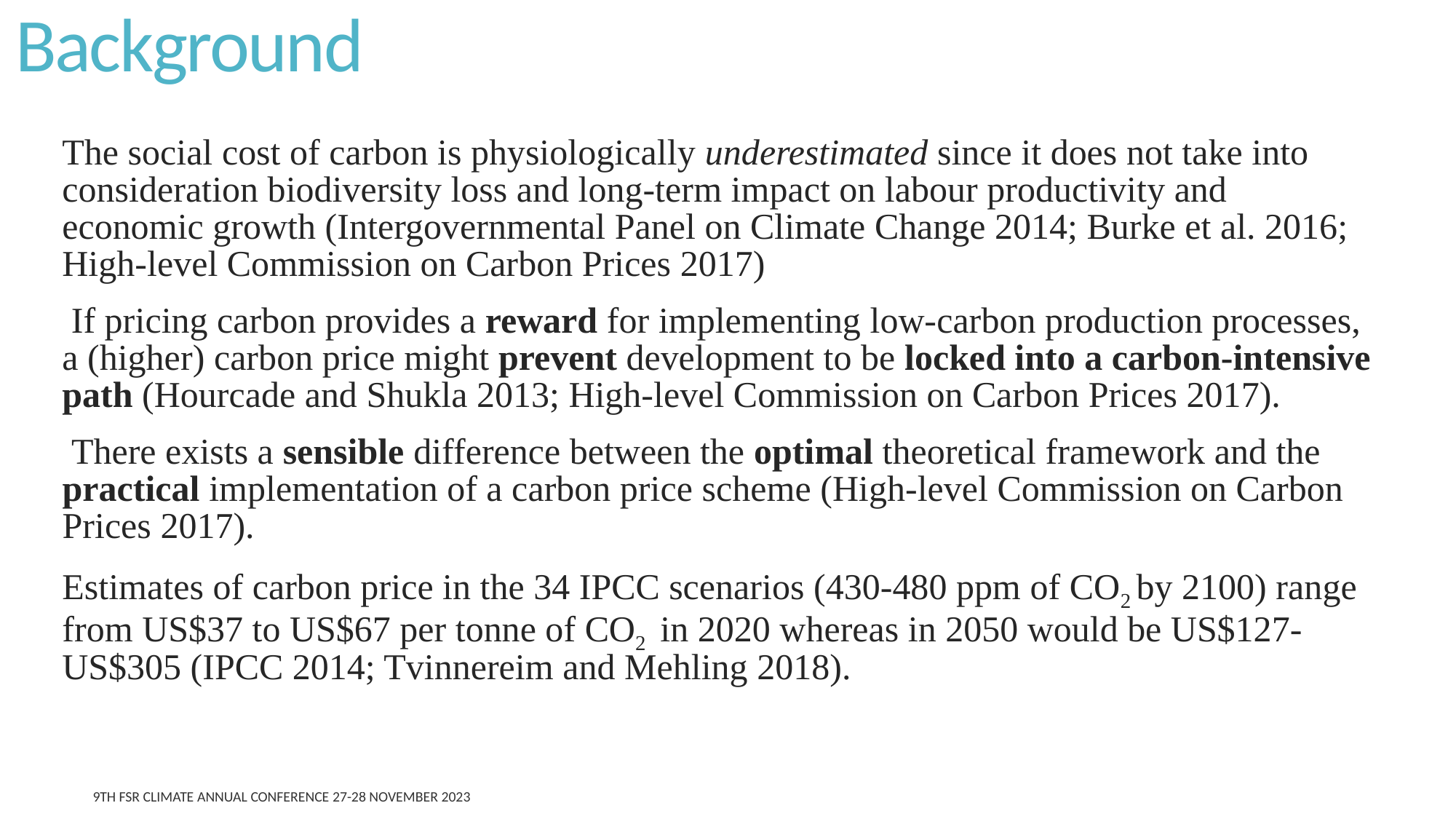

# Background
The social cost of carbon is physiologically underestimated since it does not take into consideration biodiversity loss and long-term impact on labour productivity and economic growth (Intergovernmental Panel on Climate Change 2014; Burke et al. 2016; High-level Commission on Carbon Prices 2017)
 If pricing carbon provides a reward for implementing low-carbon production processes, a (higher) carbon price might prevent development to be locked into a carbon-intensive path (Hourcade and Shukla 2013; High-level Commission on Carbon Prices 2017).
 There exists a sensible difference between the optimal theoretical framework and the practical implementation of a carbon price scheme (High-level Commission on Carbon Prices 2017).
Estimates of carbon price in the 34 IPCC scenarios (430-480 ppm of CO2 by 2100) range from US$37 to US$67 per tonne of CO2  in 2020 whereas in 2050 would be US$127-US$305 (IPCC 2014; Tvinnereim and Mehling 2018).

9th FSR Climate Annual Conference 27-28 November 2023